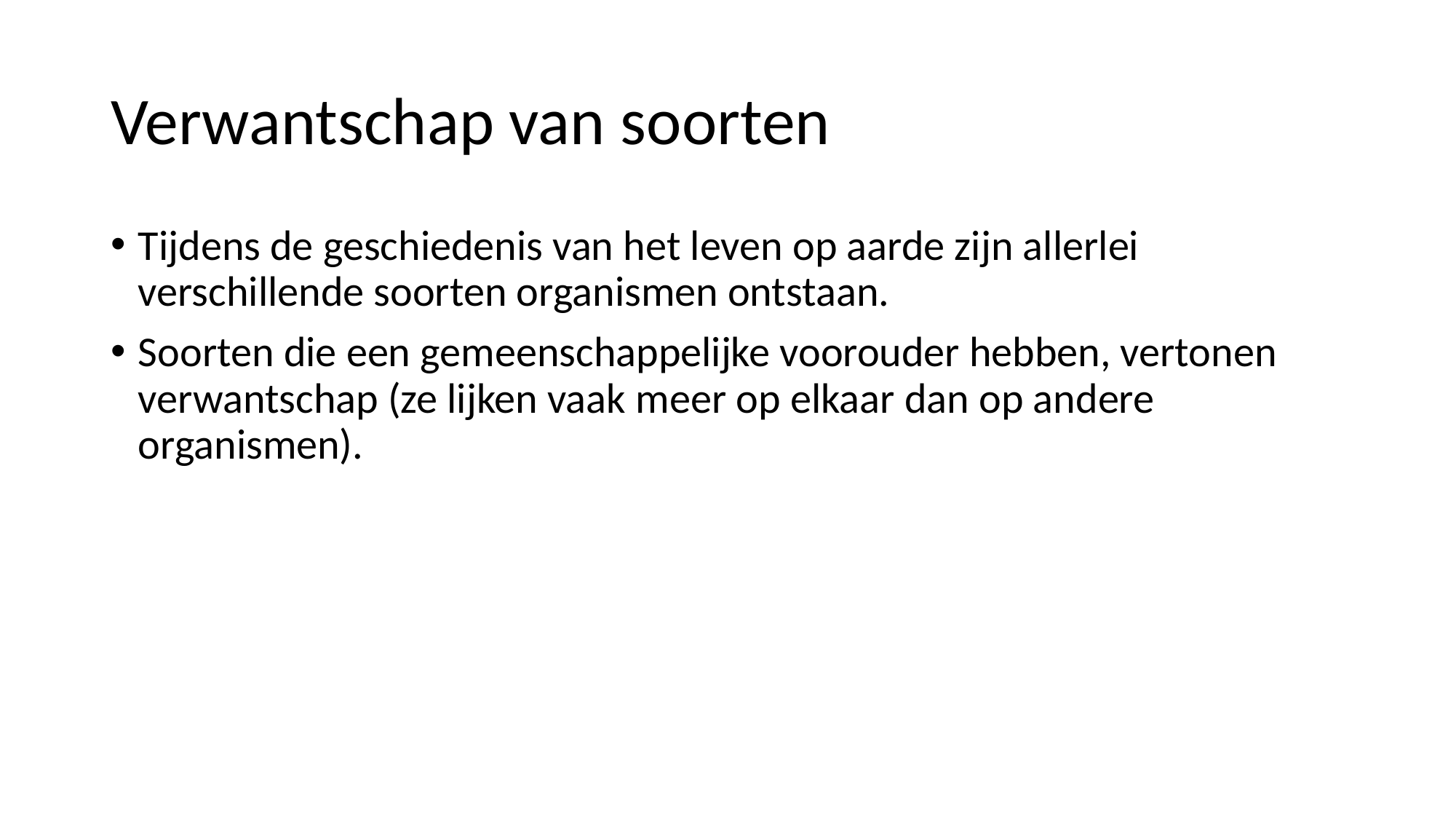

Verwantschap van soorten
Tijdens de geschiedenis van het leven op aarde zijn allerlei verschillende soorten organismen ontstaan.
Soorten die een gemeenschappelijke voorouder hebben, vertonen verwantschap (ze lijken vaak meer op elkaar dan op andere organismen).